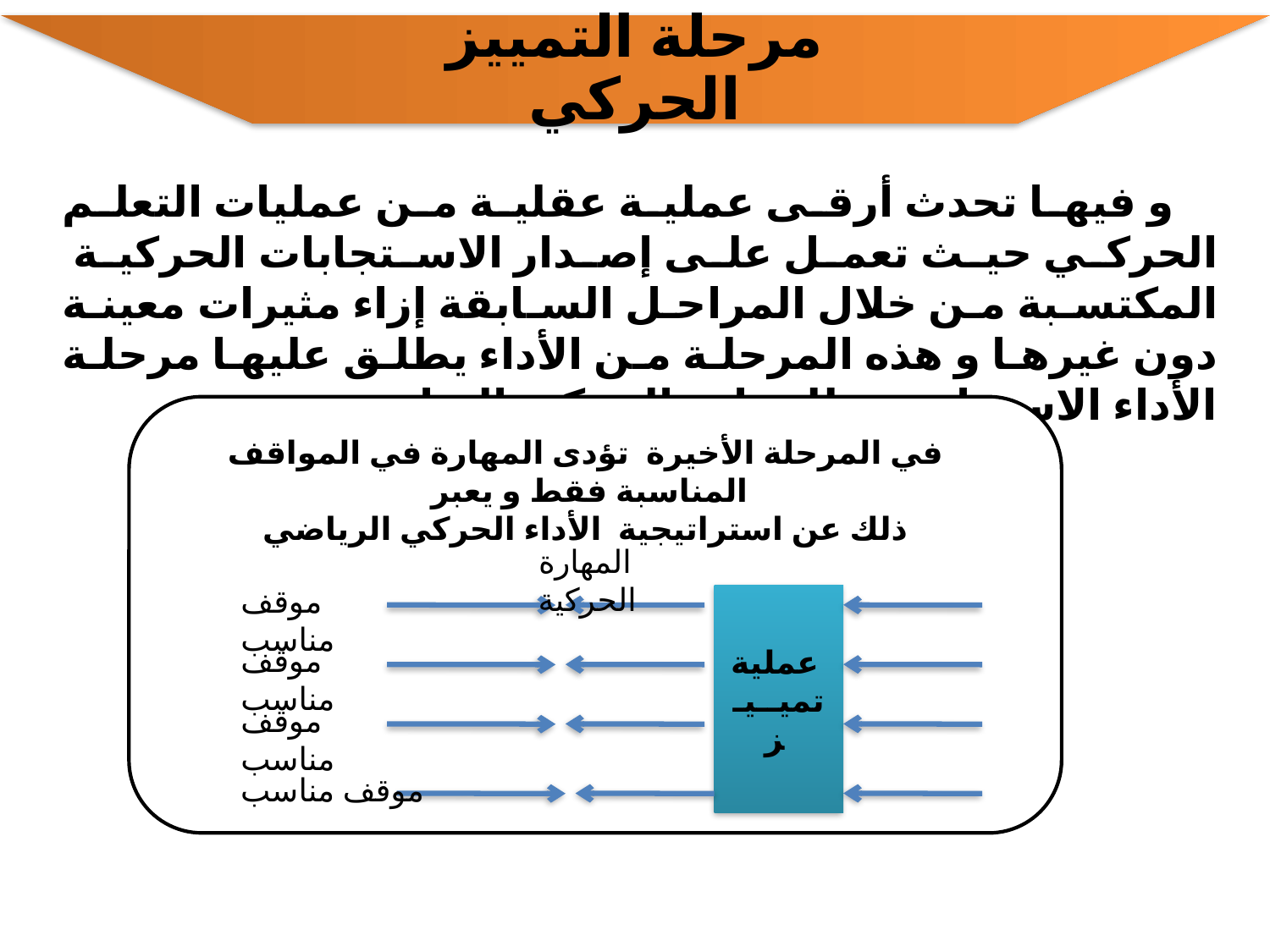

مرحلة التمييز الحركي

    و فيها تحدث أرقى عملية عقلية من عمليات التعلم الحركي حيث تعمل على إصدار الاستجابات الحركية  المكتسبة من خلال المراحل السابقة إزاء مثيرات معينة دون غيرها و هذه المرحلة من الأداء يطلق عليها مرحلة الأداء الاستراتيجي للمهارة الحركية الرياضية

في المرحلة الأخيرة  تؤدى المهارة في المواقف المناسبة فقط و يعبر
ذلك عن استراتيجية  الأداء الحركي الرياضي

المهارة الحركية
موقف مناسب
عملية
تميــيـز
موقف مناسب
موقف مناسب
موقف مناسب